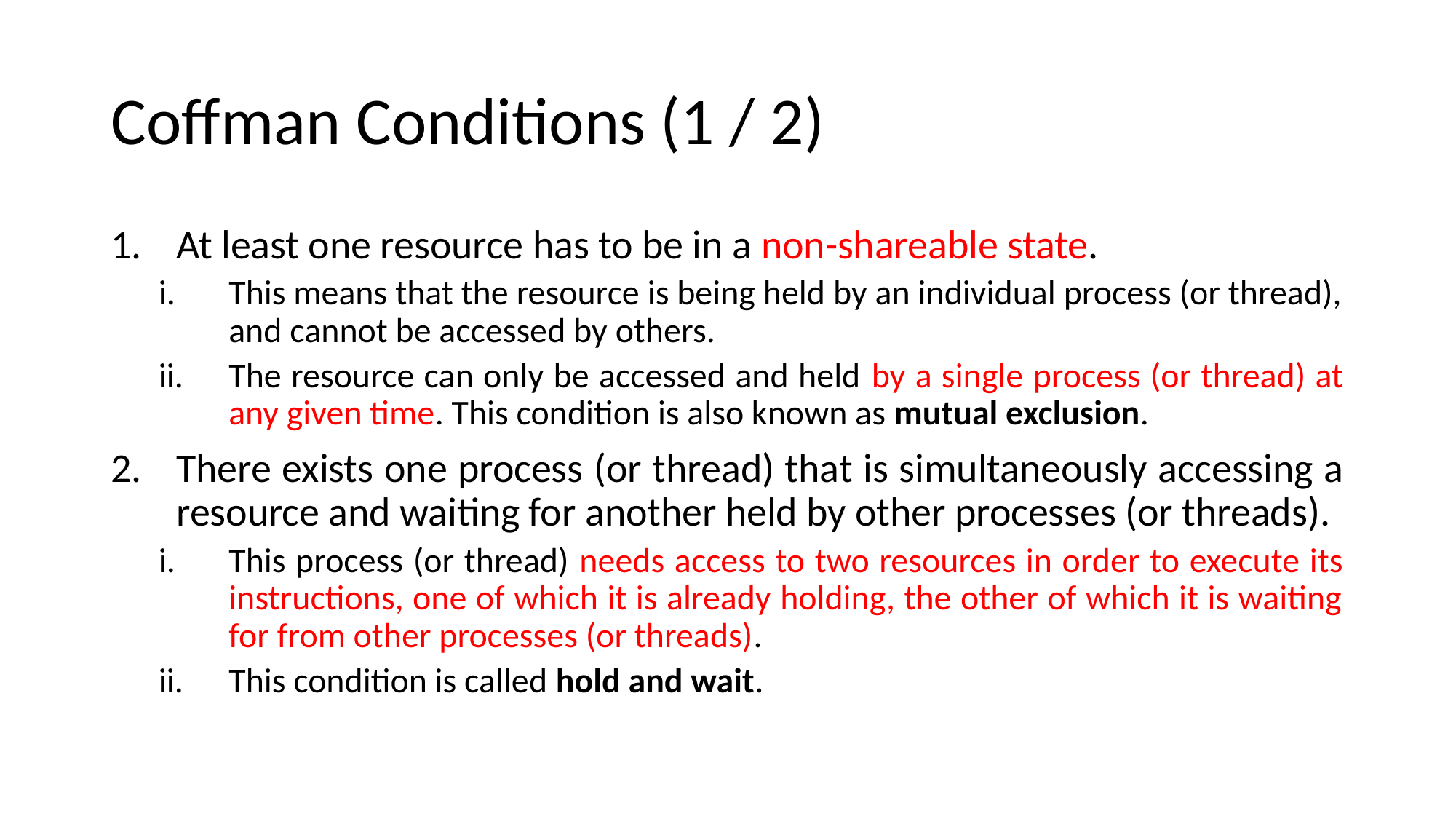

# Coffman Conditions (1 / 2)
At least one resource has to be in a non-shareable state.
This means that the resource is being held by an individual process (or thread), and cannot be accessed by others.
The resource can only be accessed and held by a single process (or thread) at any given time. This condition is also known as mutual exclusion.
There exists one process (or thread) that is simultaneously accessing a resource and waiting for another held by other processes (or threads).
This process (or thread) needs access to two resources in order to execute its instructions, one of which it is already holding, the other of which it is waiting for from other processes (or threads).
This condition is called hold and wait.